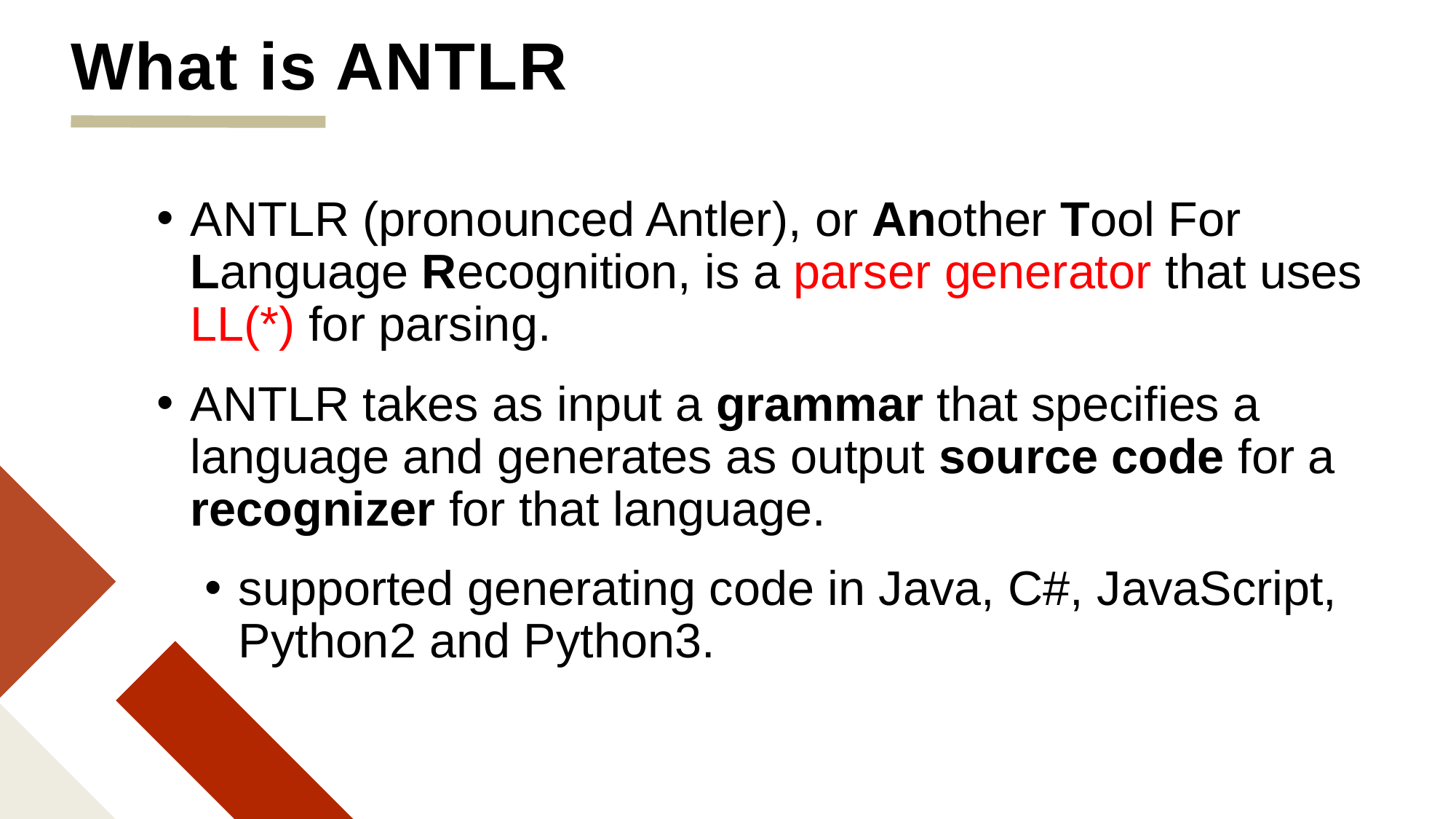

# What is ANTLR
ANTLR (pronounced Antler), or Another Tool For Language Recognition, is a parser generator that uses LL(*) for parsing.
ANTLR takes as input a grammar that specifies a language and generates as output source code for a recognizer for that language.
supported generating code in Java, C#, JavaScript, Python2 and Python3.